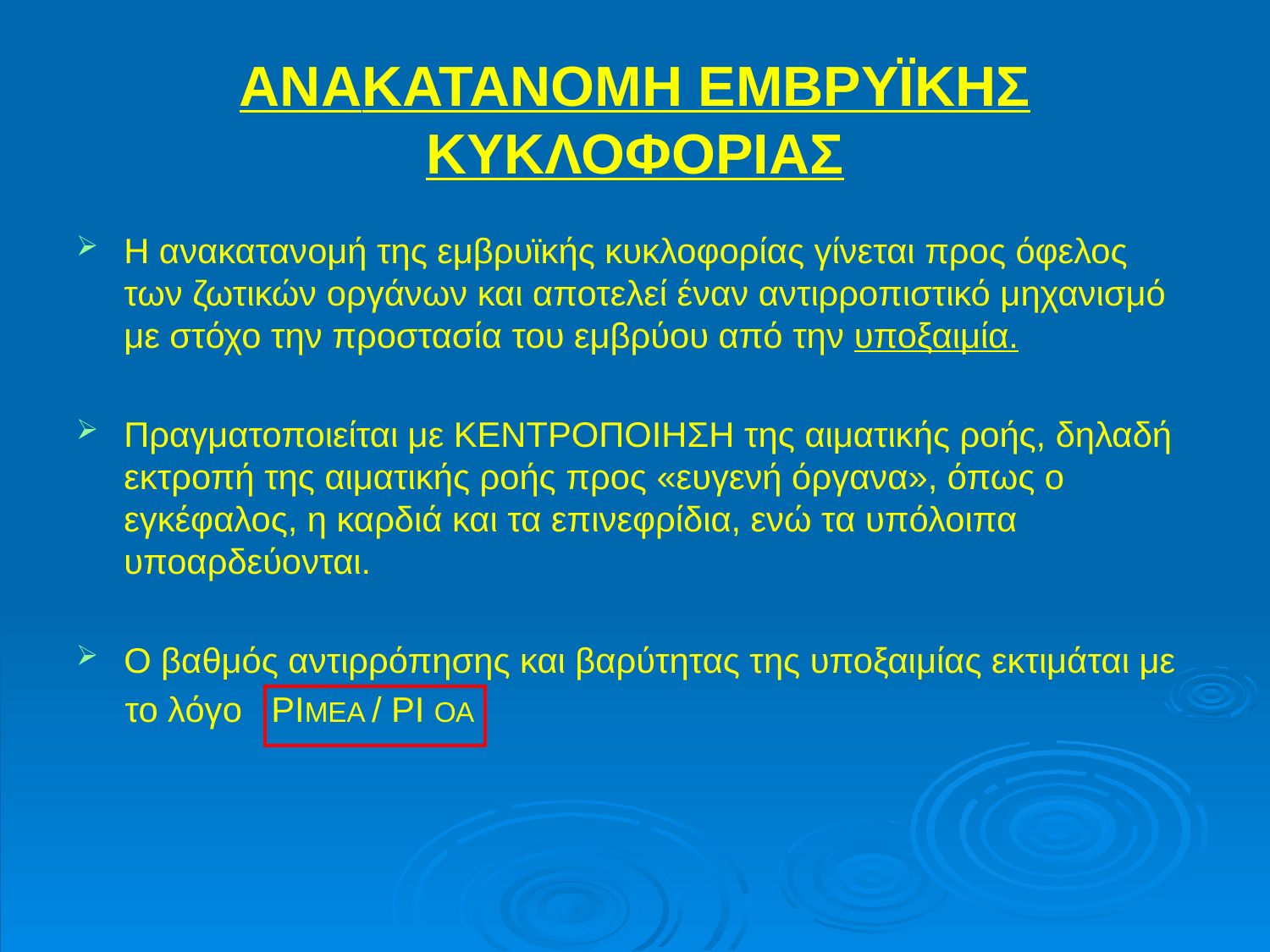

# ANAΚΑΤΑΝΟΜΗ ΕΜΒΡΥΪΚΗΣ ΚΥΚΛΟΦΟΡΙΑΣ
Η ανακατανομή της εμβρυϊκής κυκλοφορίας γίνεται προς όφελος των ζωτικών οργάνων και αποτελεί έναν αντιρροπιστικό μηχανισμό με στόχο την προστασία του εμβρύου από την υποξαιμία.

Πραγματοποιείται με ΚΕΝΤΡΟΠΟΙΗΣΗ της αιματικής ροής, δηλαδή εκτροπή της αιματικής ροής προς «ευγενή όργανα», όπως ο εγκέφαλος, η καρδιά και τα επινεφρίδια, ενώ τα υπόλοιπα υποαρδεύονται.

Ο βαθμός αντιρρόπησης και βαρύτητας της υποξαιμίας εκτιμάται με
     το λόγο   ΡΙΜΕΑ / ΡΙ ΟΑ